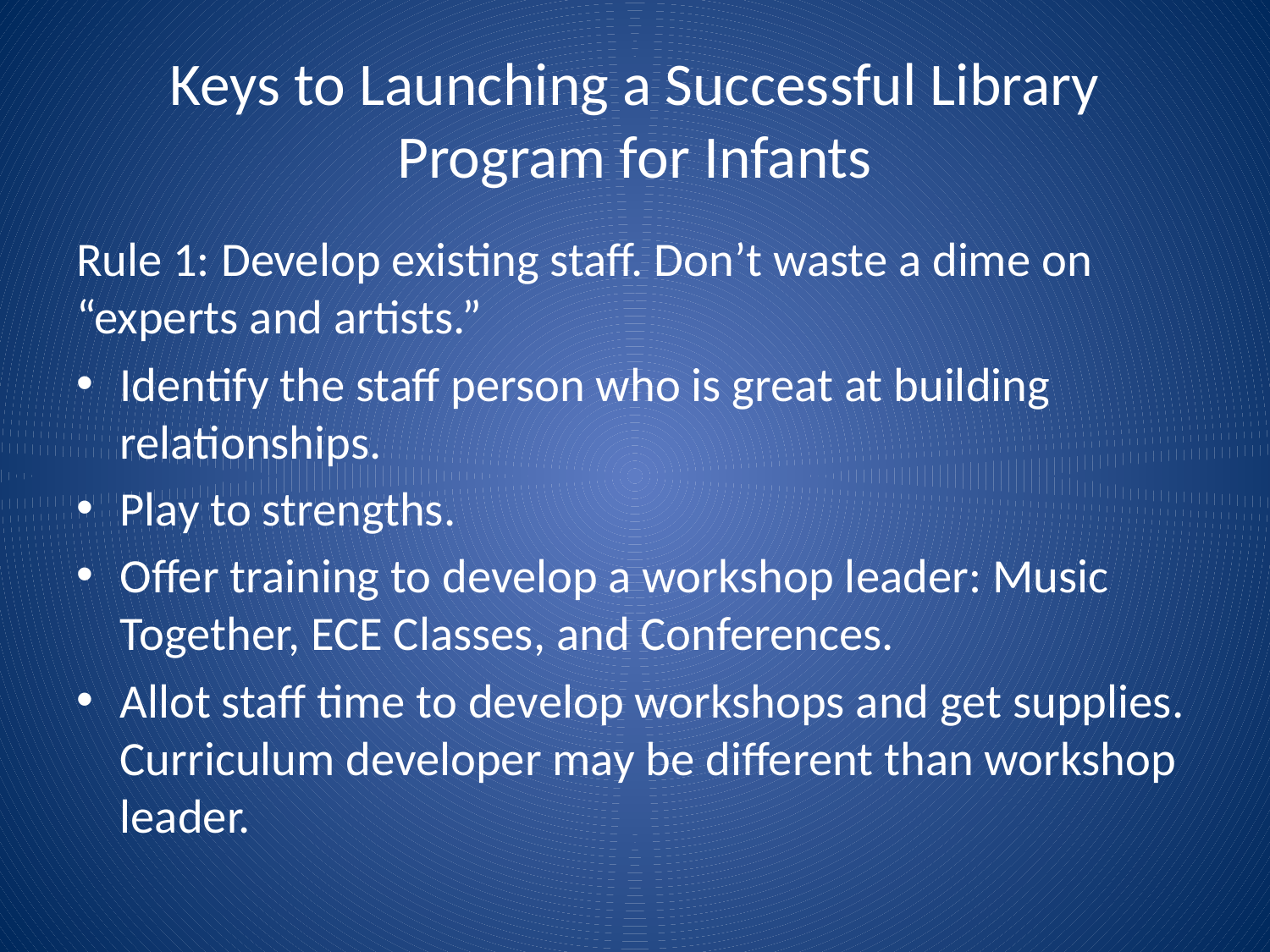

# Keys to Launching a Successful Library Program for Infants
Rule 1: Develop existing staff. Don’t waste a dime on “experts and artists.”
Identify the staff person who is great at building relationships.
Play to strengths.
Offer training to develop a workshop leader: Music Together, ECE Classes, and Conferences.
Allot staff time to develop workshops and get supplies. Curriculum developer may be different than workshop leader.